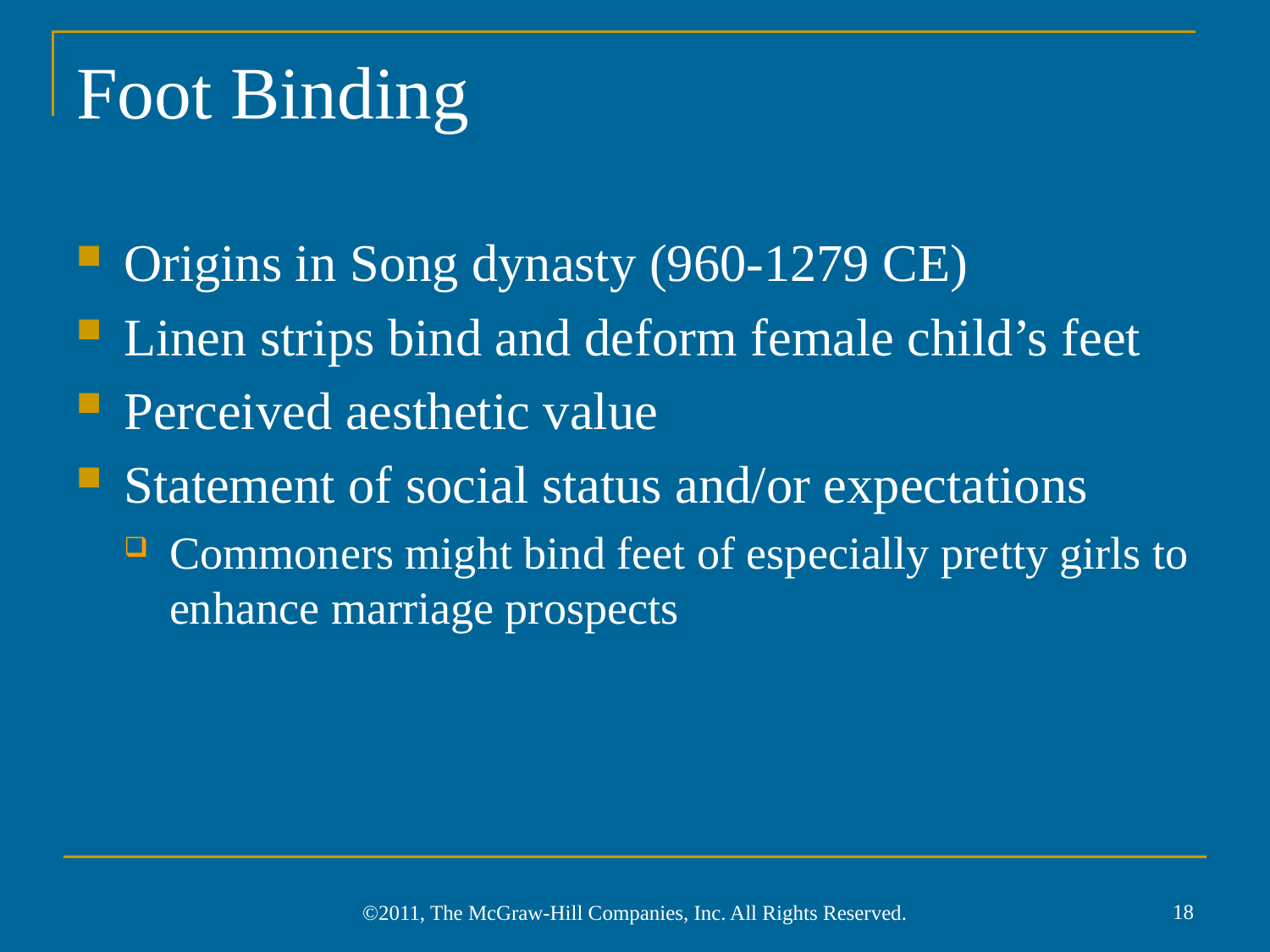

# Foot Binding
Origins in Song dynasty (960-1279 CE)
Linen strips bind and deform female child’s feet
Perceived aesthetic value
Statement of social status and/or expectations
Commoners might bind feet of especially pretty girls to enhance marriage prospects
18
©2011, The McGraw-Hill Companies, Inc. All Rights Reserved.